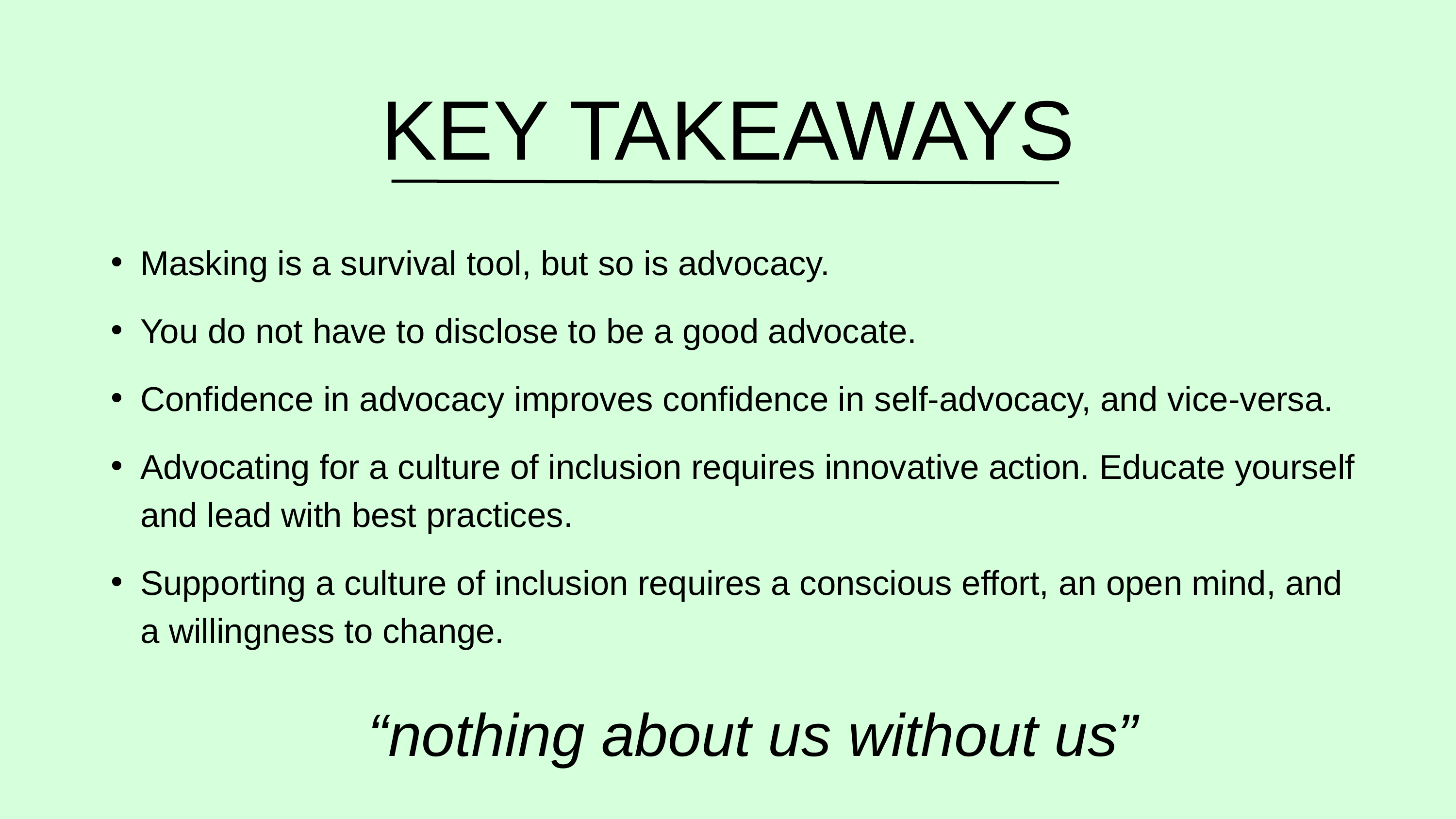

KEY TAKEAWAYS

Masking is a survival tool, but so is advocacy.

You do not have to disclose to be a good advocate.

Confidence in advocacy improves confidence in self-advocacy, and vice-versa.

Advocating for a culture of inclusion requires innovative action. Educate yourself and lead with best practices.

Supporting a culture of inclusion requires a conscious effort, an open mind, and a willingness to change.
“nothing about us without us”